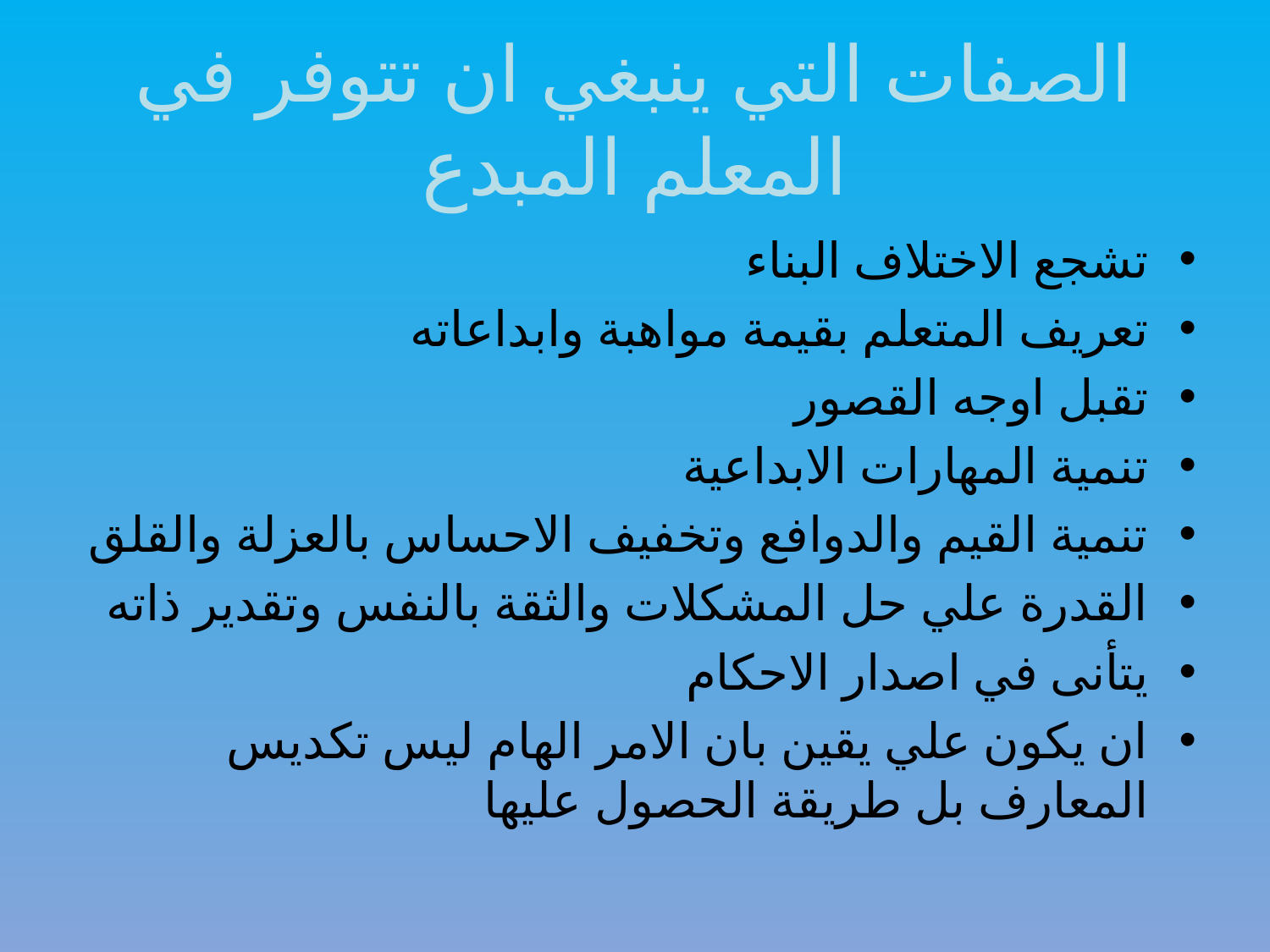

# الصفات التي ينبغي ان تتوفر في المعلم المبدع
تشجع الاختلاف البناء
تعريف المتعلم بقيمة مواهبة وابداعاته
تقبل اوجه القصور
تنمية المهارات الابداعية
تنمية القيم والدوافع وتخفيف الاحساس بالعزلة والقلق
القدرة علي حل المشكلات والثقة بالنفس وتقدير ذاته
يتأنى في اصدار الاحكام
ان يكون علي يقين بان الامر الهام ليس تكديس المعارف بل طريقة الحصول عليها